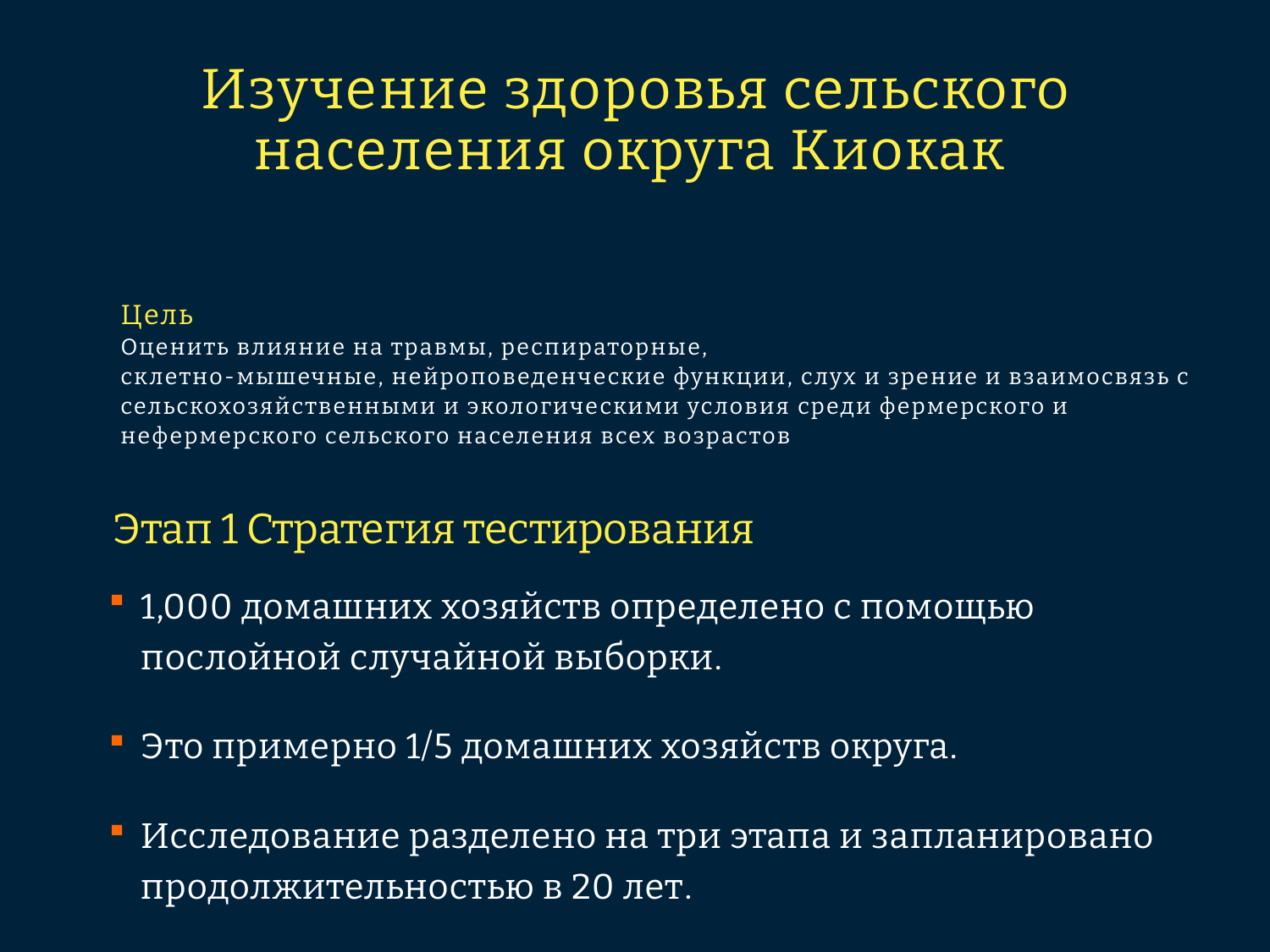

Изучение здоровья сельского населения округа Киокак
# Цель Оценить влияние на травмы, респираторные, склетно-мышечные, нейроповеденческие функции, слух и зрение и взаимосвязь с сельскохозяйственными и экологическими условия среди фермерского и нефермерского сельского населения всех возрастов
Этап 1 Стратегия тестирования
1,000 домашних хозяйств определено с помощью послойной случайной выборки.
Это примерно 1/5 домашних хозяйств округа.
Исследование разделено на три этапа и запланировано продолжительностью в 20 лет.